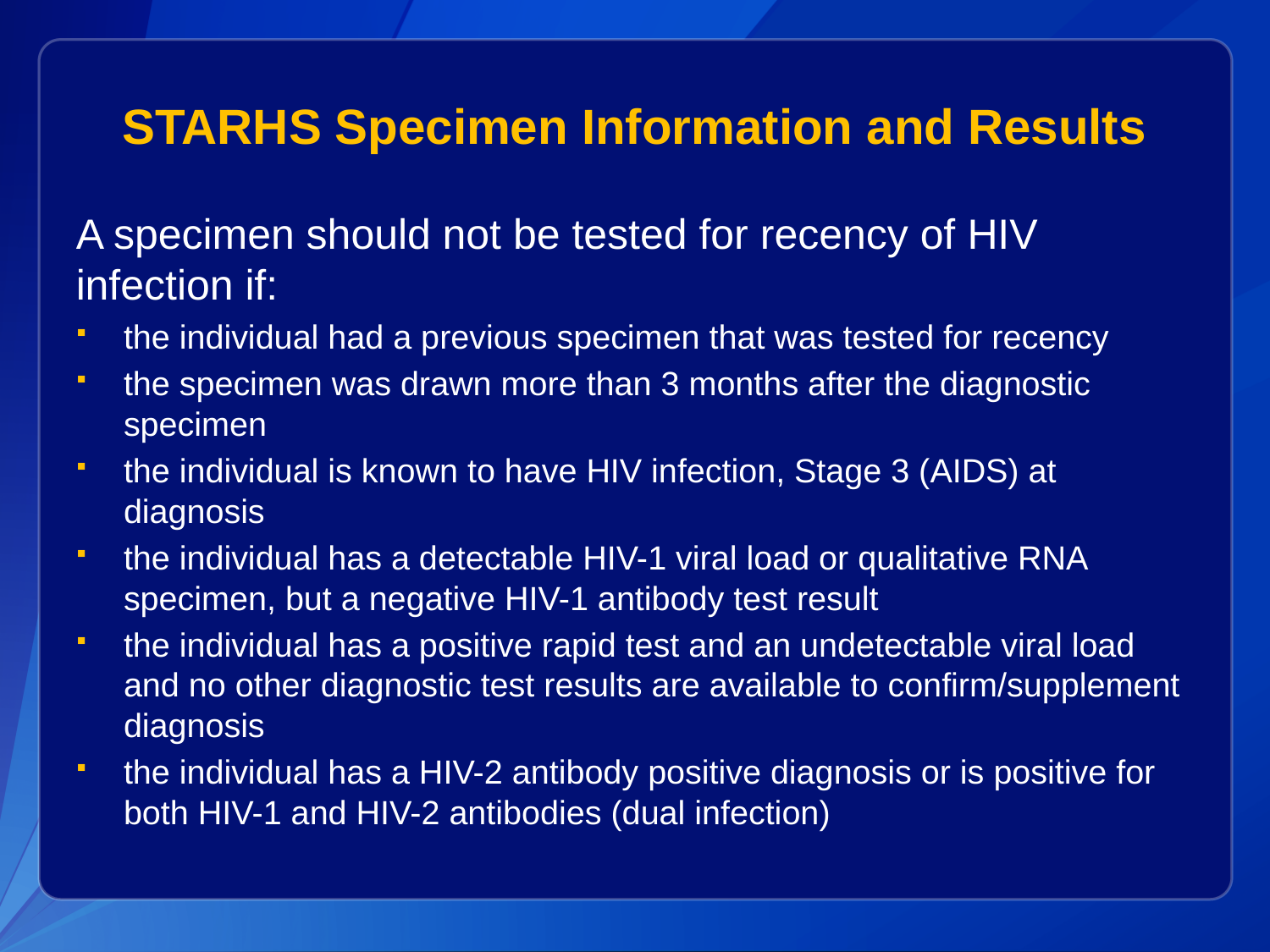

# STARHS Specimen Information and Results
A specimen should not be tested for recency of HIV infection if:
the individual had a previous specimen that was tested for recency
the specimen was drawn more than 3 months after the diagnostic specimen
the individual is known to have HIV infection, Stage 3 (AIDS) at diagnosis
the individual has a detectable HIV-1 viral load or qualitative RNA specimen, but a negative HIV-1 antibody test result
the individual has a positive rapid test and an undetectable viral load and no other diagnostic test results are available to confirm/supplement diagnosis
the individual has a HIV-2 antibody positive diagnosis or is positive for both HIV-1 and HIV-2 antibodies (dual infection)